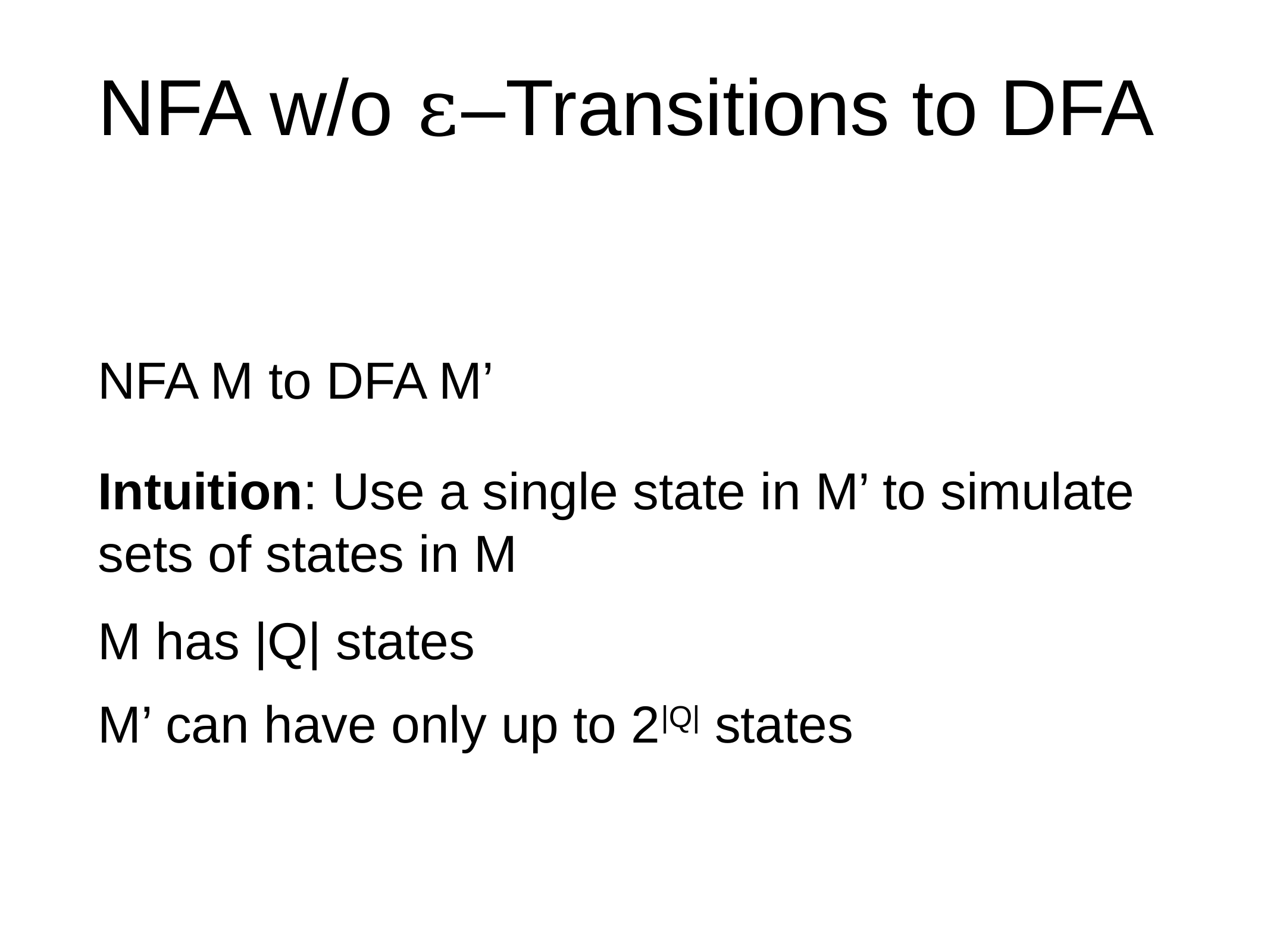

# NFA w/o ε–Transitions to DFA
NFA M to DFA M’
Intuition: Use a single state in M’ to simulate  sets of states in M
M has |Q| states
M’ can have only up to 2|Q| states